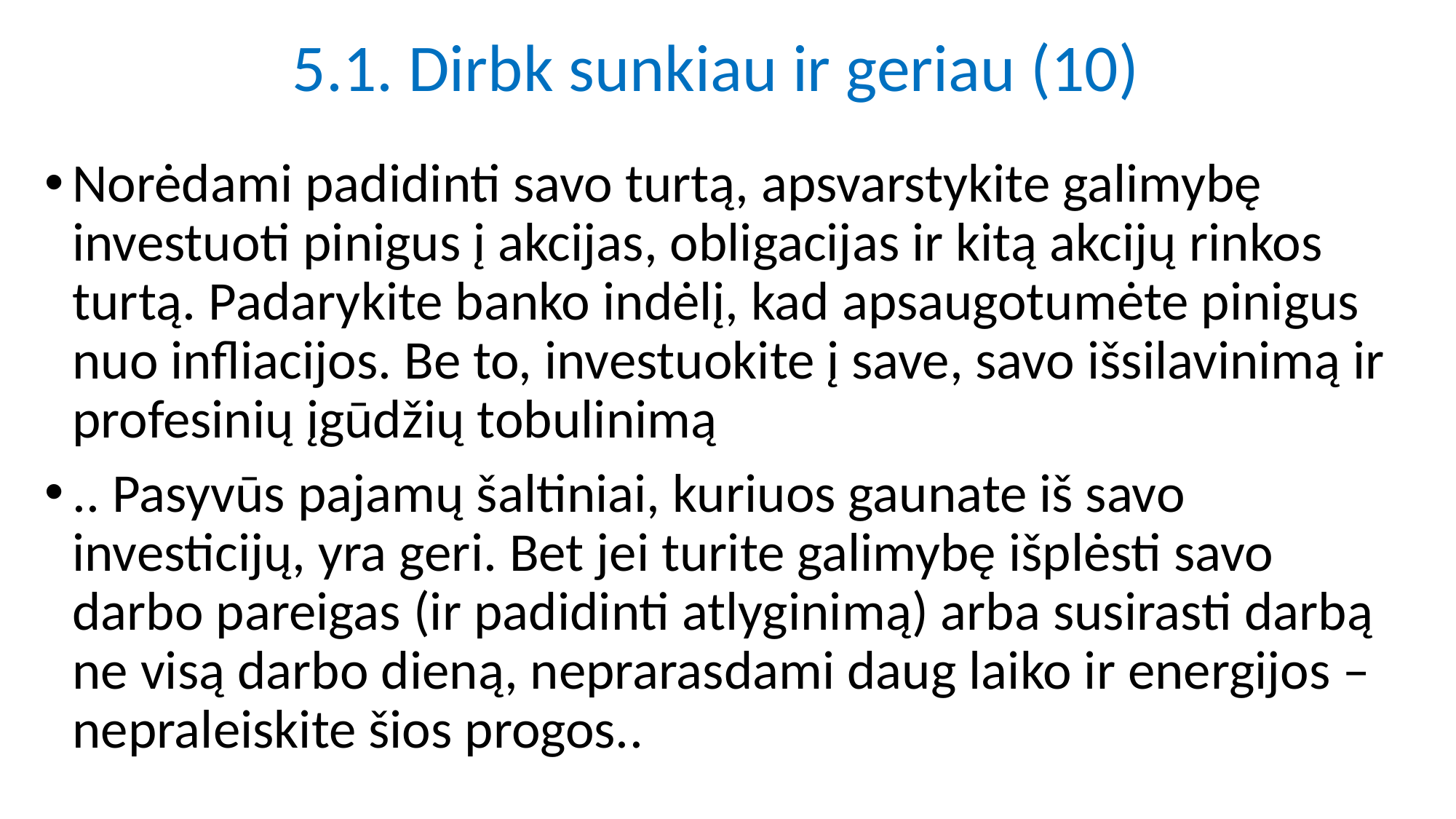

# 5.1. Dirbk sunkiau ir geriau (10)
Norėdami padidinti savo turtą, apsvarstykite galimybę investuoti pinigus į akcijas, obligacijas ir kitą akcijų rinkos turtą. Padarykite banko indėlį, kad apsaugotumėte pinigus nuo infliacijos. Be to, investuokite į save, savo išsilavinimą ir profesinių įgūdžių tobulinimą
.. Pasyvūs pajamų šaltiniai, kuriuos gaunate iš savo investicijų, yra geri. Bet jei turite galimybę išplėsti savo darbo pareigas (ir padidinti atlyginimą) arba susirasti darbą ne visą darbo dieną, neprarasdami daug laiko ir energijos – nepraleiskite šios progos..